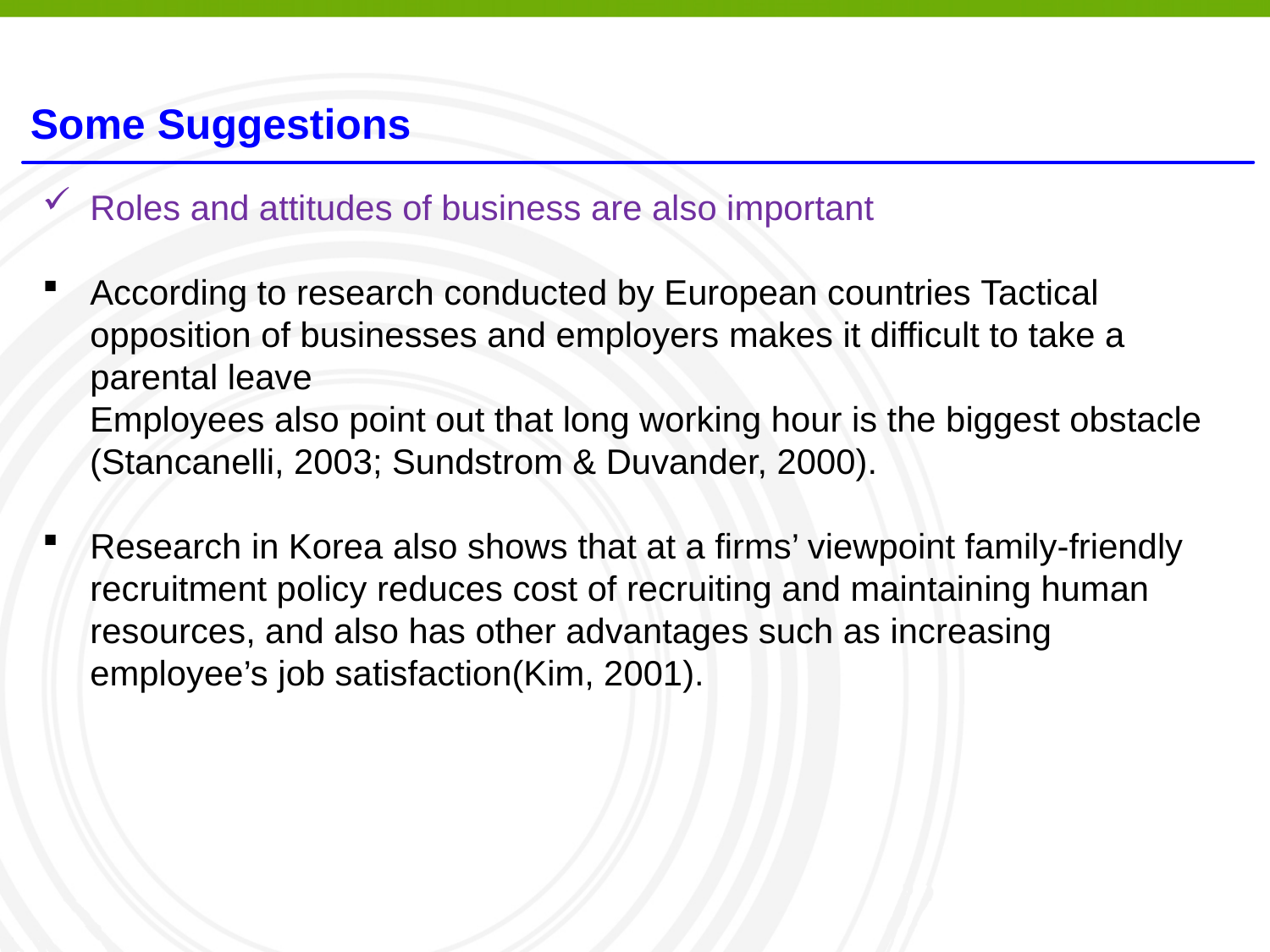

Some Suggestions
Roles and attitudes of business are also important

According to research conducted by European countries Tactical             opposition of businesses and employers makes it difficult to take a          parental leave
 Employees also point out that long working hour is the biggest obstacle
 (Stancanelli, 2003; Sundstrom & Duvander, 2000).

Research in Korea also shows that at a firms’ viewpoint family-friendly recruitment policy reduces cost of recruiting and maintaining human resources, and also has other advantages such as increasing employee’s job satisfaction(Kim, 2001).